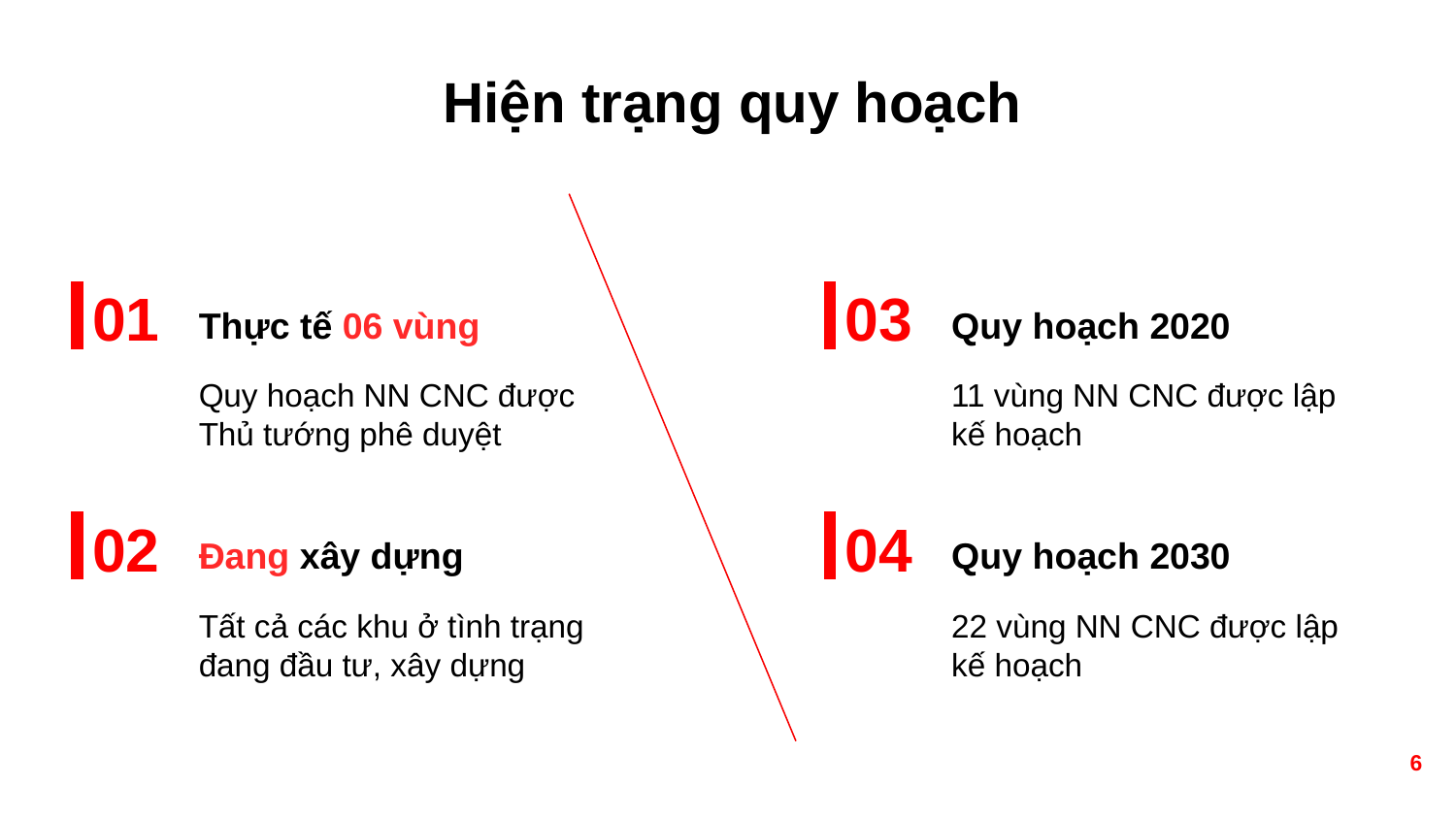

Hiện trạng quy hoạch
01
03
# Thực tế 06 vùng
Quy hoạch 2020
Quy hoạch NN CNC được Thủ tướng phê duyệt
11 vùng NN CNC được lập kế hoạch
02
04
Đang xây dựng
Quy hoạch 2030
Tất cả các khu ở tình trạng đang đầu tư, xây dựng
22 vùng NN CNC được lập kế hoạch